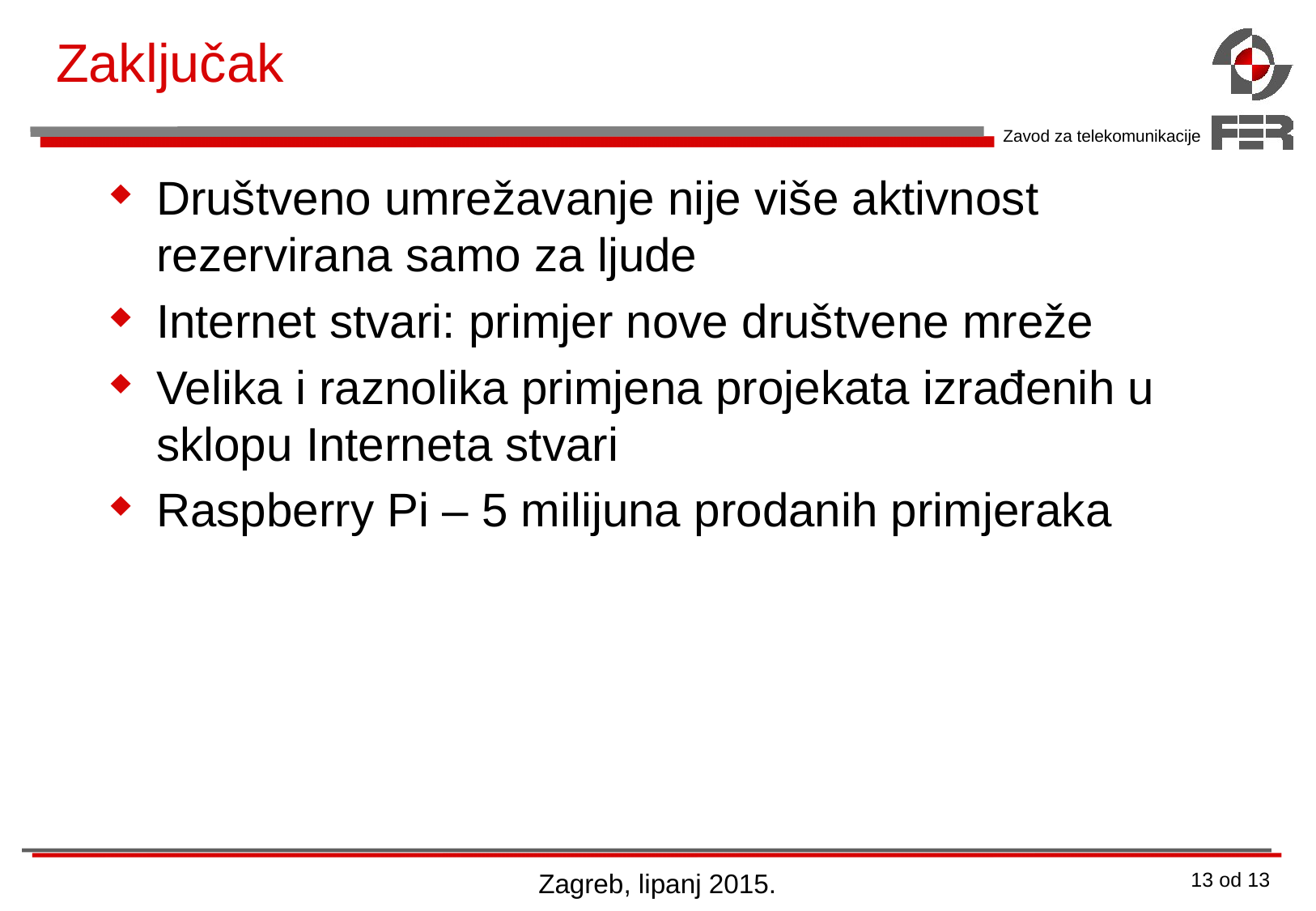

# Zaključak
Društveno umrežavanje nije više aktivnost rezervirana samo za ljude
Internet stvari: primjer nove društvene mreže
Velika i raznolika primjena projekata izrađenih u sklopu Interneta stvari
Raspberry Pi – 5 milijuna prodanih primjeraka
Zagreb, lipanj 2015.
13 od 13